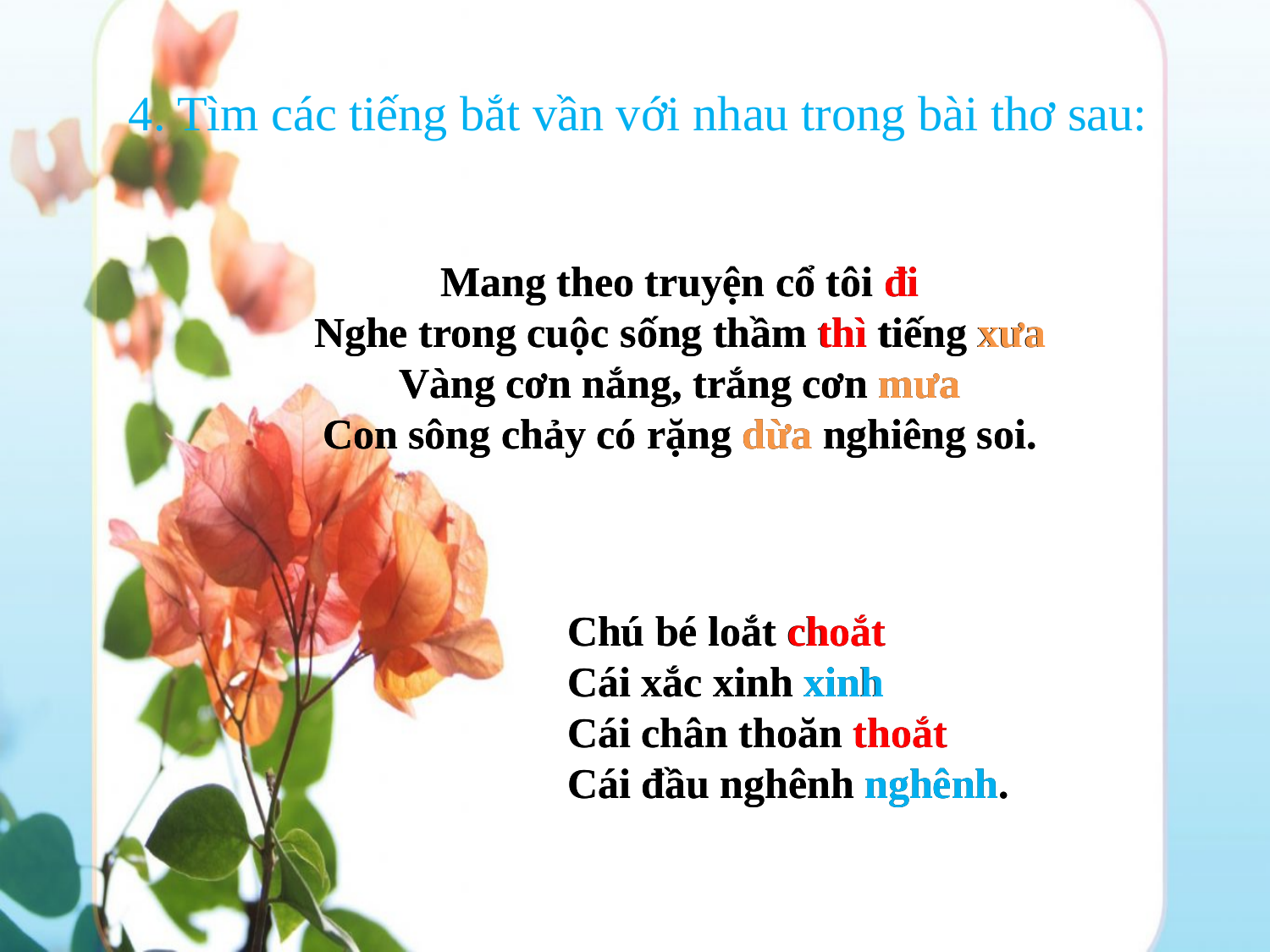

4. Tìm các tiếng bắt vần với nhau trong bài thơ sau:
Mang theo truyện cổ tôi đi
Nghe trong cuộc sống thầm thì tiếng xưa
Vàng cơn nắng, trắng cơn mưa
Con sông chảy có rặng dừa nghiêng soi.
Mang theo truyện cổ tôi đi
Nghe trong cuộc sống thầm thì tiếng xưa
Vàng cơn nắng, trắng cơn mưa
Con sông chảy có rặng dừa nghiêng soi.
Chú bé loắt choắt
Cái xắc xinh xinh
Cái chân thoăn thoắt
Cái đầu nghênh nghênh.
Chú bé loắt choắt
Cái xắc xinh xinh
Cái chân thoăn thoắt
Cái đầu nghênh nghênh.